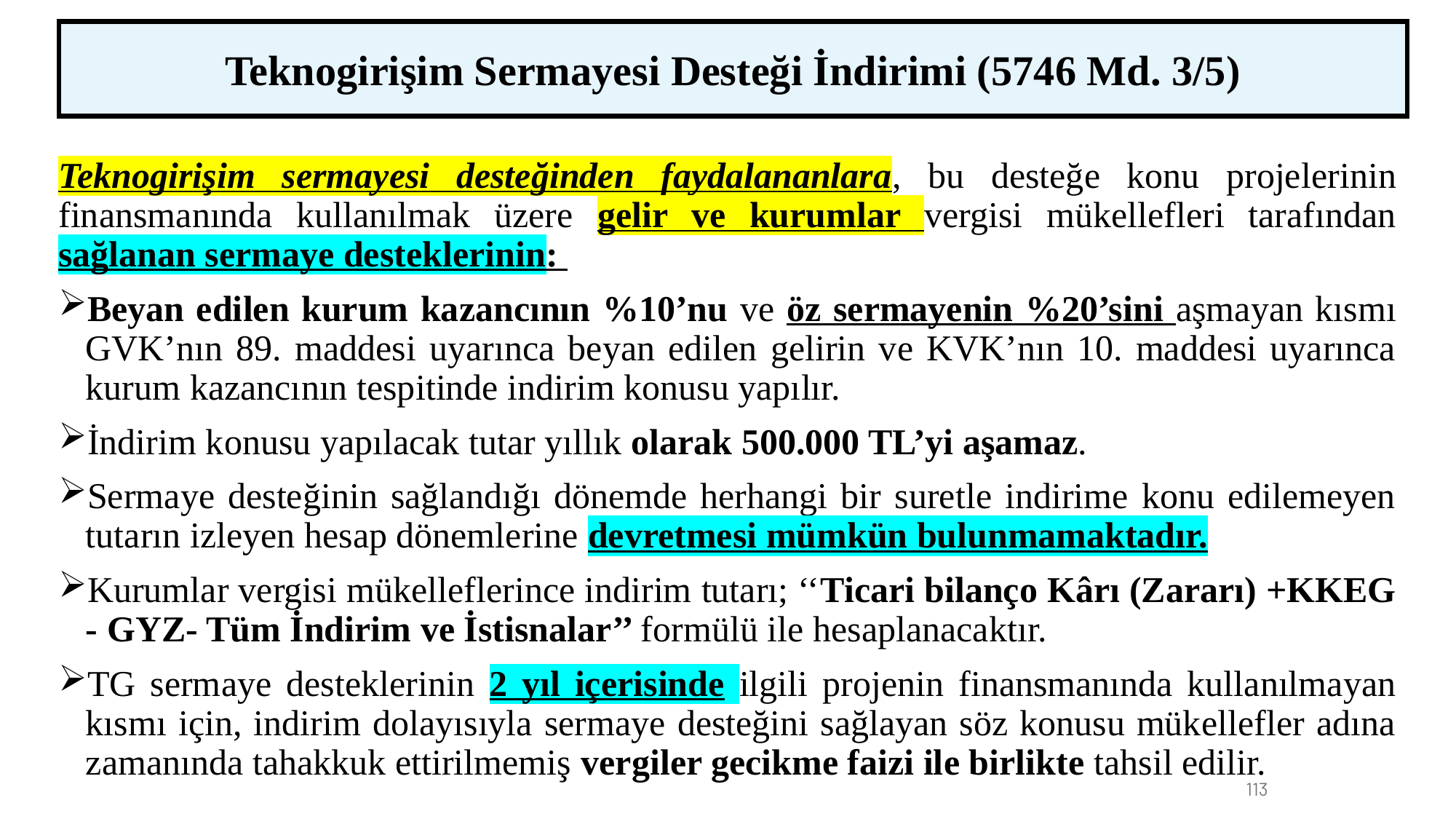

Teknogirişim Sermayesi Desteği İndirimi (5746 Md. 3/5)
Teknogirişim sermayesi desteğinden faydalananlara, bu desteğe konu projelerinin finansmanında kullanılmak üzere gelir ve kurumlar vergisi mükellefleri tarafından sağlanan sermaye desteklerinin:
Beyan edilen kurum kazancının %10’nu ve öz sermayenin %20’sini aşmayan kısmı GVK’nın 89. maddesi uyarınca beyan edilen gelirin ve KVK’nın 10. maddesi uyarınca kurum kazancının tespitinde indirim konusu yapılır.
İndirim konusu yapılacak tutar yıllık olarak 500.000 TL’yi aşamaz.
Sermaye desteğinin sağlandığı dönemde herhangi bir suretle indirime konu edilemeyen tutarın izleyen hesap dönemlerine devretmesi mümkün bulunmamaktadır.
Kurumlar vergisi mükelleflerince indirim tutarı; ‘‘Ticari bilanço Kârı (Zararı) +KKEG - GYZ- Tüm İndirim ve İstisnalar’’ formülü ile hesaplanacaktır.
TG sermaye desteklerinin 2 yıl içerisinde ilgili projenin finansmanında kullanılmayan kısmı için, indirim dolayısıyla sermaye desteğini sağlayan söz konusu mükellefler adına zamanında tahakkuk ettirilmemiş vergiler gecikme faizi ile birlikte tahsil edilir.
113